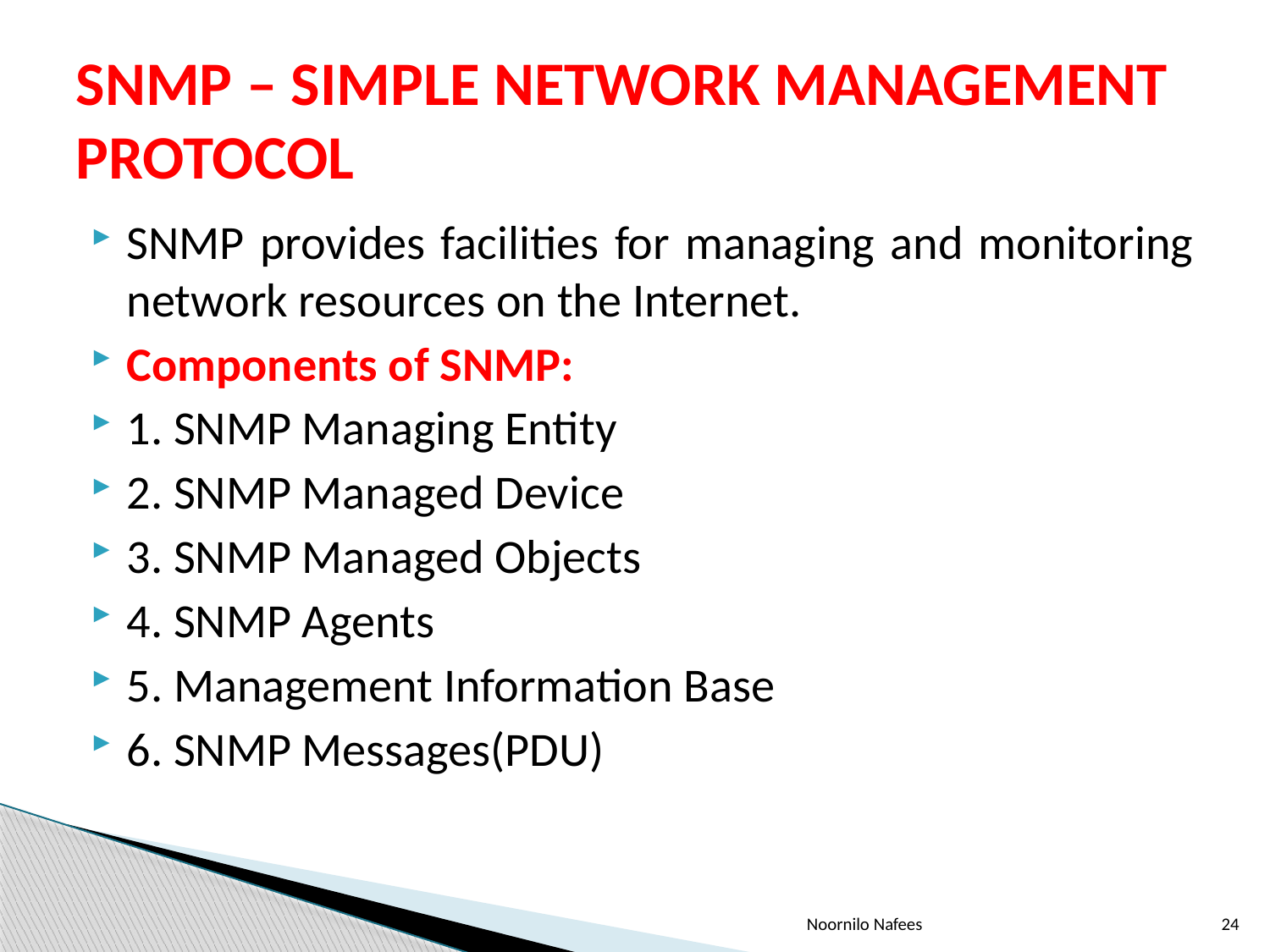

# SNMP – SIMPLE NETWORK MANAGEMENT PROTOCOL
SNMP provides facilities for managing and monitoring network resources on the Internet.
Components of SNMP:
1. SNMP Managing Entity
2. SNMP Managed Device
3. SNMP Managed Objects
4. SNMP Agents
5. Management Information Base
6. SNMP Messages(PDU)

Noornilo Nafees
24